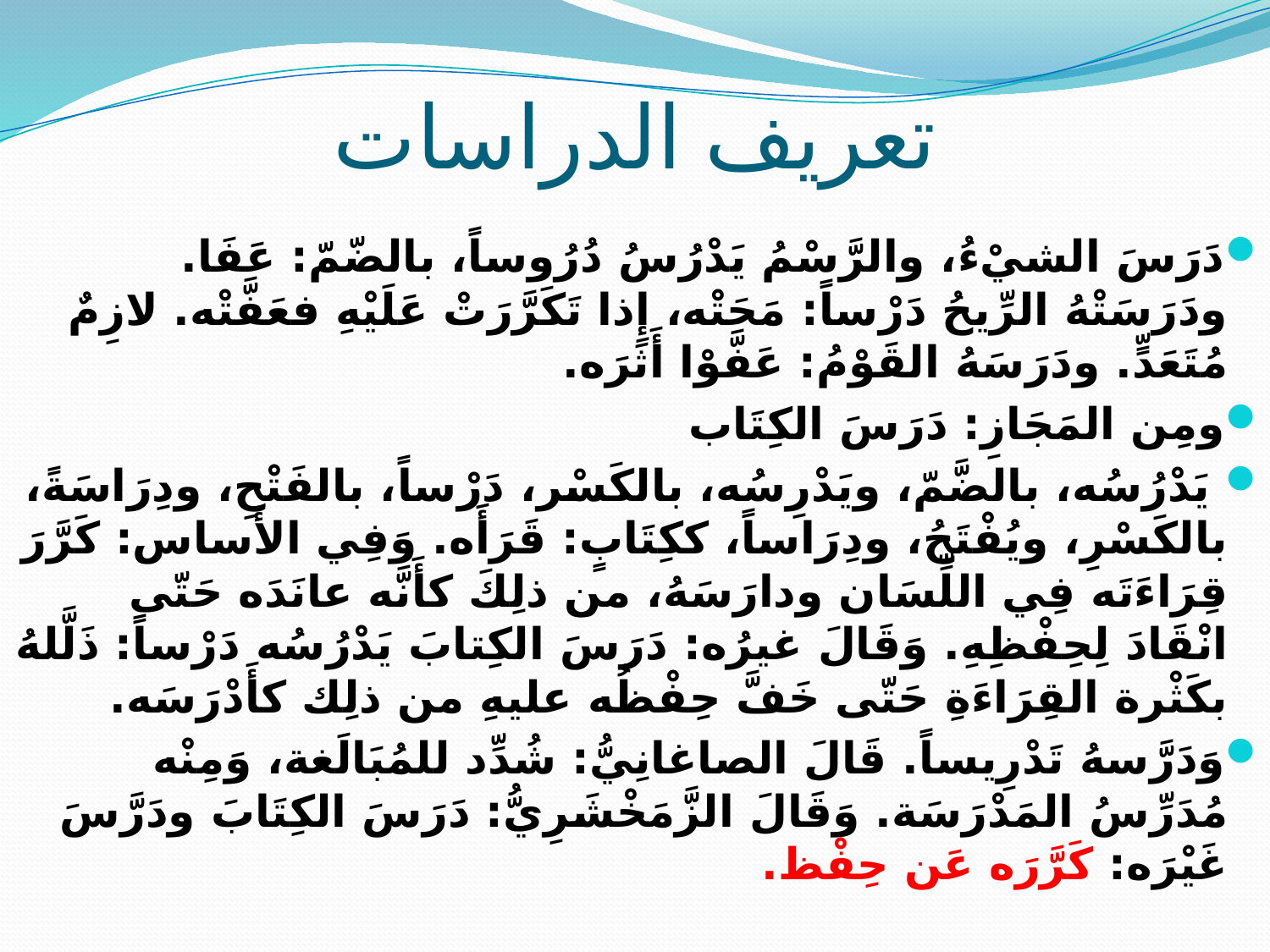

# تعريف الدراسات
دَرَسَ الشيْءُ، والرَّسْمُ يَدْرُسُ دُرُوساً، بالضّمّ: عَفَا. ودَرَسَتْهُ الرِّيحُ دَرْساً: مَحَتْه، إِذا تَكَرَّرَتْ عَلَيْهِ فعَفَّتْه. لازِمٌ مُتَعَدٍّ. ودَرَسَهُ القَوْمُ: عَفَّوْا أَثَرَه.
ومِن المَجَازِ: دَرَسَ الكِتَاب
 يَدْرُسُه، بالضَّمّ، ويَدْرِسُه، بالكَسْر، دَرْساً، بالفَتْحِ، ودِرَاسَةً، بالكَسْرِ، ويُفْتَحُ، ودِرَاساً، ككِتَابٍ: قَرَأَه. وَفِي الأَساس: كَرَّرَ قِرَاءَتَه فِي اللِّسَان ودارَسَهُ، من ذلِكَ كأَنَّه عانَدَه حَتّى انْقَادَ لِحِفْظِهِ. وَقَالَ غيرُه: دَرَسَ الكِتابَ يَدْرُسُه دَرْساً: ذَلَّلهُ بكَثْرة القِرَاءَةِ حَتّى خَفَّ حِفْظُه عليهِ من ذلِك كأَدْرَسَه.
وَدَرَّسهُ تَدْرِيساً. قَالَ الصاغانِيُّ: شُدِّد للمُبَالَغة، وَمِنْه مُدَرِّسُ المَدْرَسَة. وَقَالَ الزَّمَخْشَرِيُّ: دَرَسَ الكِتَابَ ودَرَّسَ غَيْرَه: كَرَّرَه عَن حِفْظ.